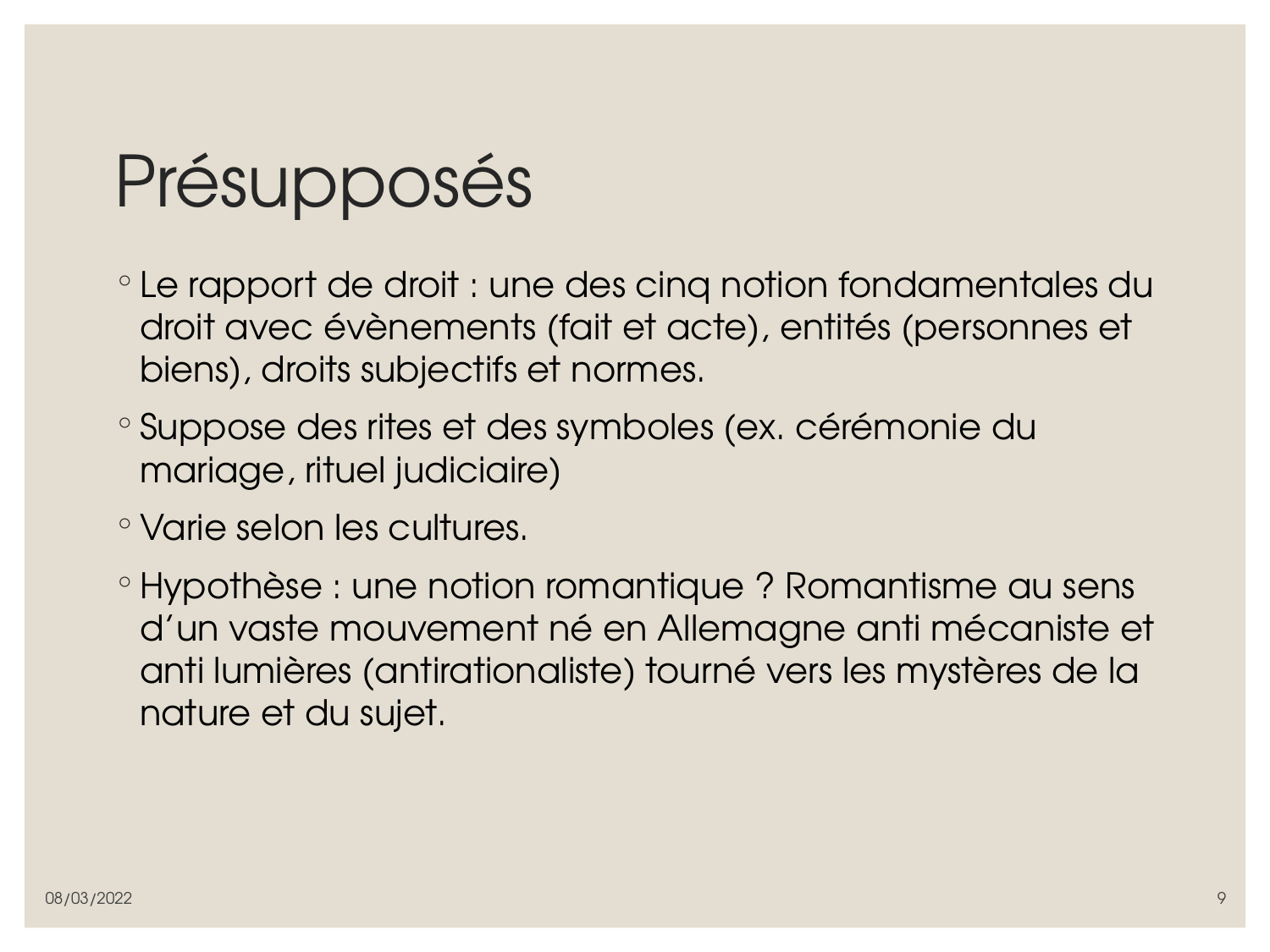

# Présupposés
Le rapport de droit : une des cinq notion fondamentales du droit avec évènements (fait et acte), entités (personnes et biens), droits subjectifs et normes.
Suppose des rites et des symboles (ex. cérémonie du mariage, rituel judiciaire)
Varie selon les cultures.
Hypothèse : une notion romantique ? Romantisme au sens d’un vaste mouvement né en Allemagne anti mécaniste et anti lumières (antirationaliste) tourné vers les mystères de la nature et du sujet.
08/03/2022
9